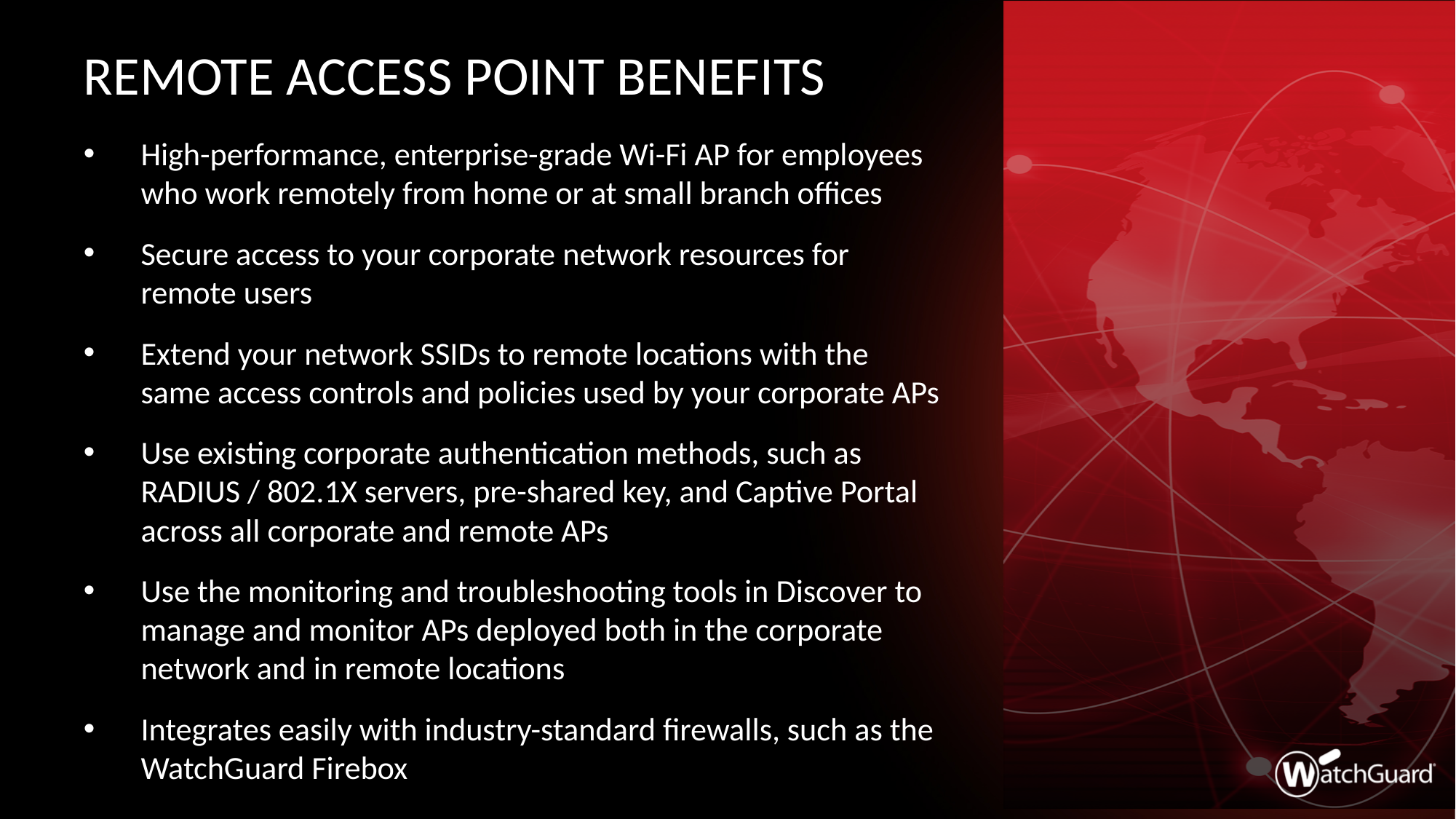

# Remote access point Benefits
High-performance, enterprise-grade Wi-Fi AP for employees who work remotely from home or at small branch offices
Secure access to your corporate network resources for remote users
Extend your network SSIDs to remote locations with the same access controls and policies used by your corporate APs
Use existing corporate authentication methods, such as RADIUS / 802.1X servers, pre-shared key, and Captive Portal across all corporate and remote APs
Use the monitoring and troubleshooting tools in Discover to manage and monitor APs deployed both in the corporate network and in remote locations
Integrates easily with industry-standard firewalls, such as the WatchGuard Firebox